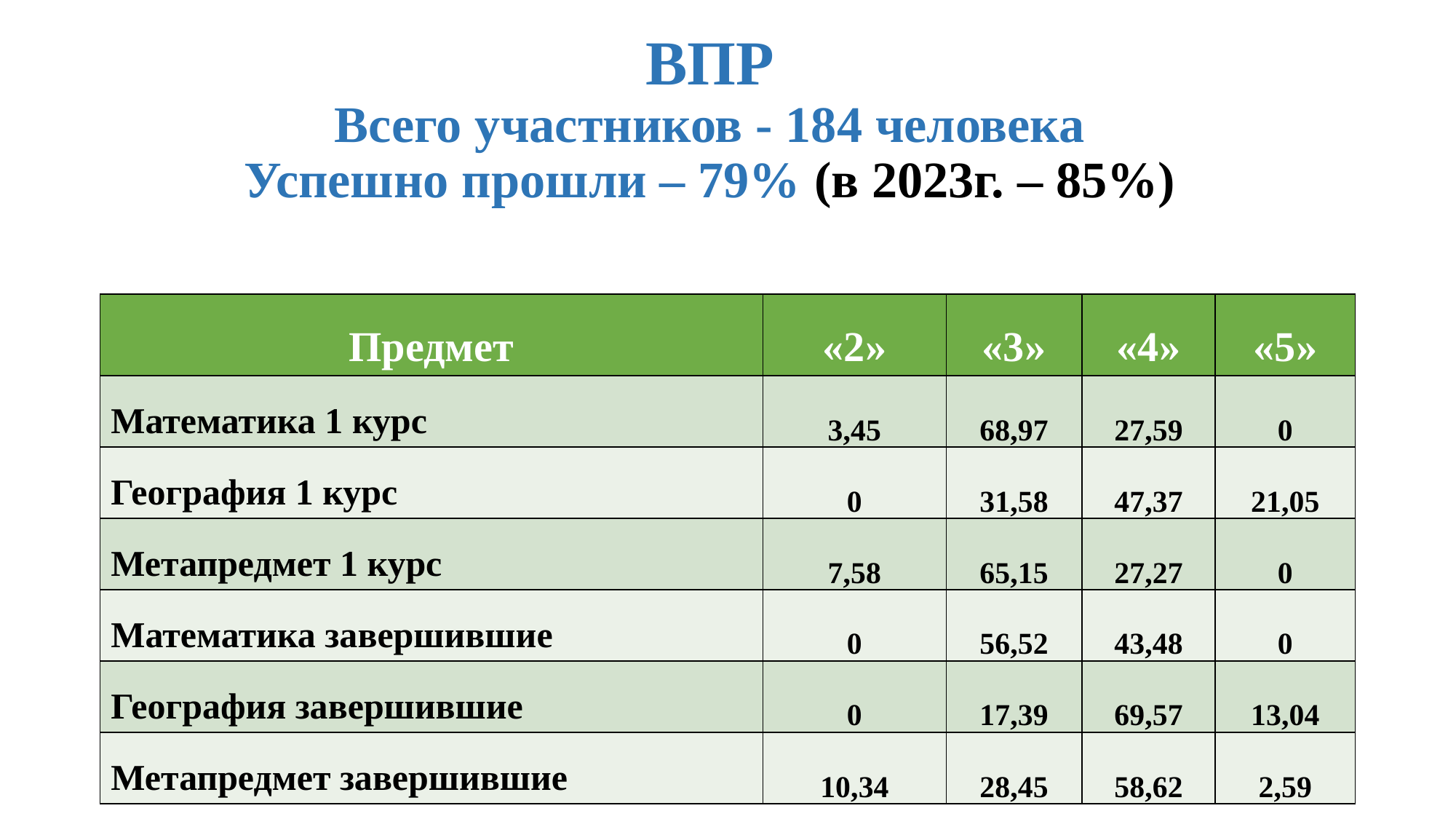

# ВПР Всего участников - 184 человека Успешно прошли – 79% (в 2023г. – 85%)
| Предмет | «2» | «3» | «4» | «5» |
| --- | --- | --- | --- | --- |
| Математика 1 курс | 3,45 | 68,97 | 27,59 | 0 |
| География 1 курс | 0 | 31,58 | 47,37 | 21,05 |
| Метапредмет 1 курс | 7,58 | 65,15 | 27,27 | 0 |
| Математика завершившие | 0 | 56,52 | 43,48 | 0 |
| География завершившие | 0 | 17,39 | 69,57 | 13,04 |
| Метапредмет завершившие | 10,34 | 28,45 | 58,62 | 2,59 |